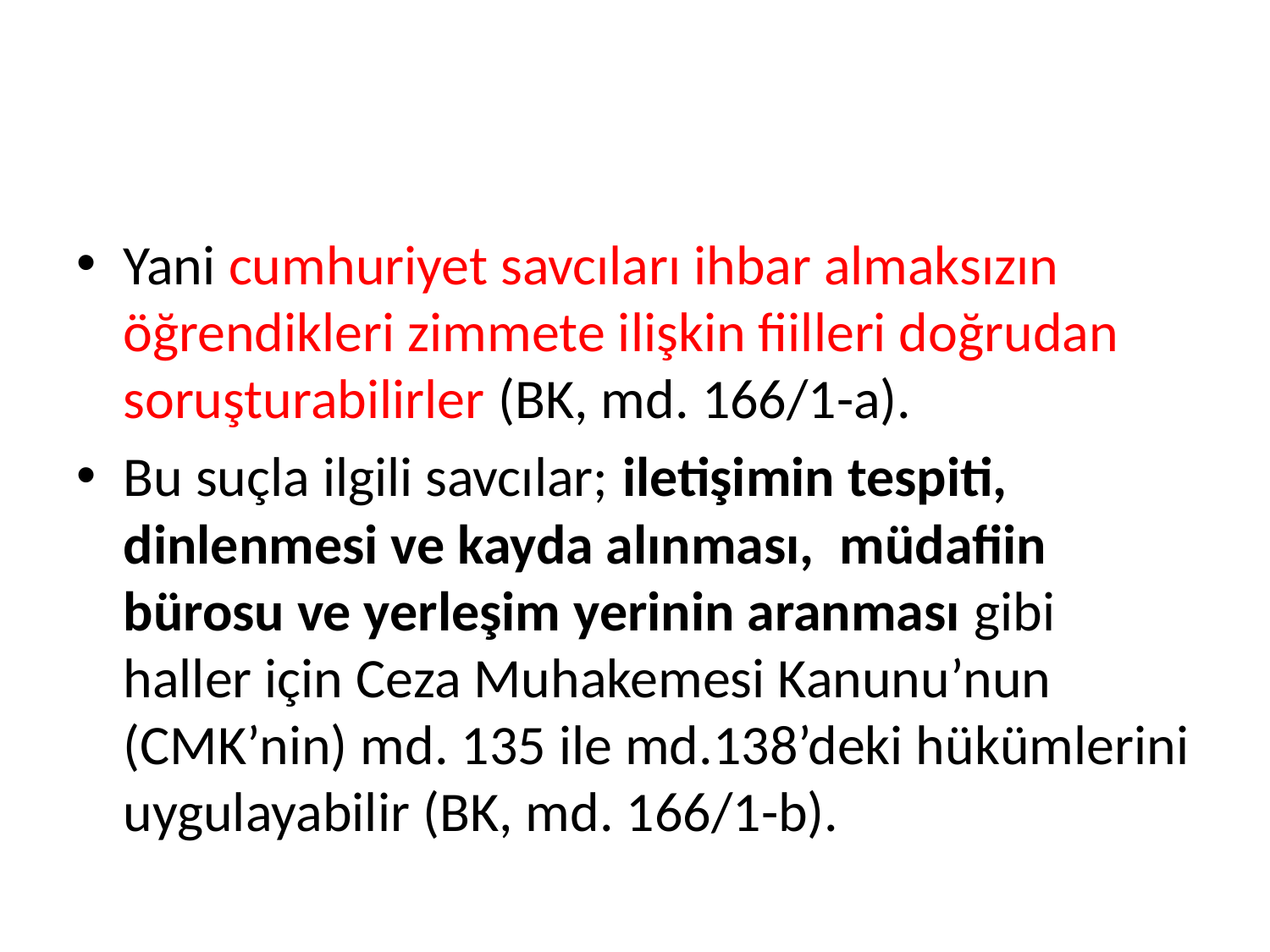

#
Yani cumhuriyet savcıları ihbar almaksızın öğrendikleri zimmete ilişkin fiilleri doğrudan soruşturabilirler (BK, md. 166/1-a).
Bu suçla ilgili savcılar; iletişimin tespiti, dinlenmesi ve kayda alınması,  müdafiin bürosu ve yerleşim yerinin aranması gibi haller için Ceza Muhakemesi Kanunu’nun (CMK’nin) md. 135 ile md.138’deki hükümlerini uygulayabilir (BK, md. 166/1-b).